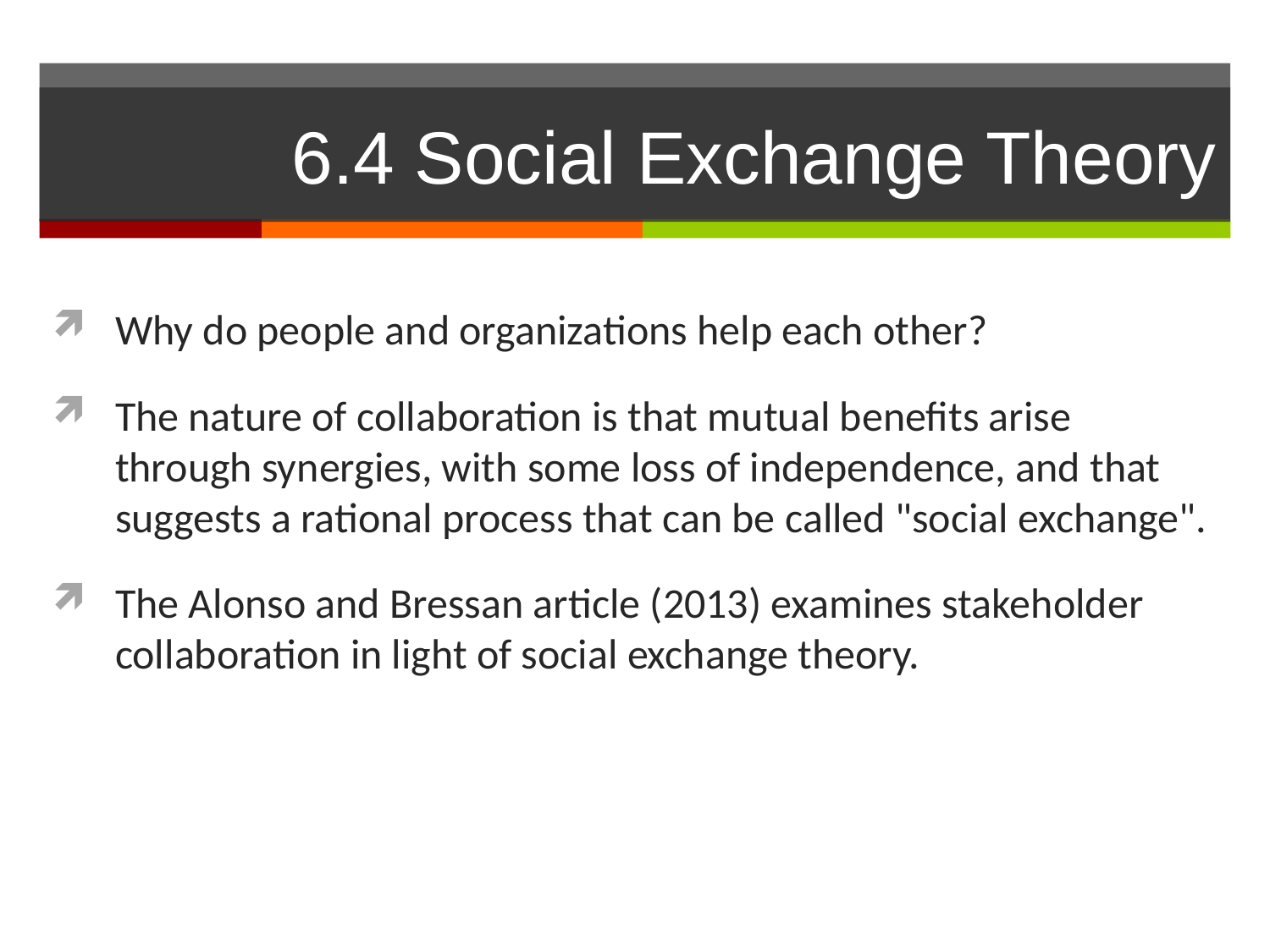

# 6.4 Social Exchange Theory
Why do people and organizations help each other?
The nature of collaboration is that mutual benefits arise through synergies, with some loss of independence, and that suggests a rational process that can be called "social exchange".
The Alonso and Bressan article (2013) examines stakeholder collaboration in light of social exchange theory.